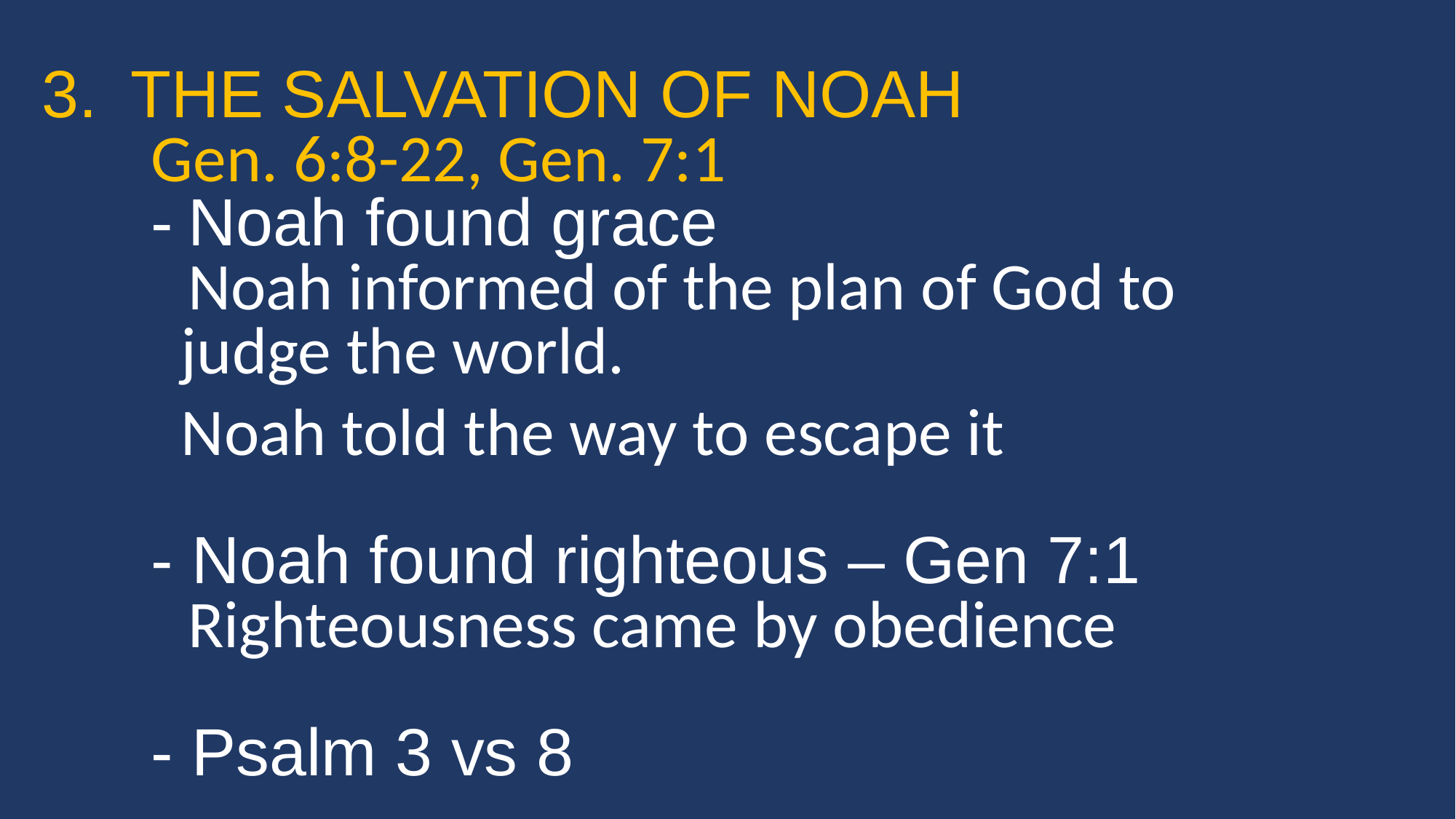

THE SALVATION OF NOAH
	Gen. 6:8-22, Gen. 7:1
	- Noah found grace
	  Noah informed of the plan of God to
	  judge the world.

	  Noah told the way to escape it

	- Noah found righteous – Gen 7:1
	  Righteousness came by obedience

	- Psalm 3 vs 8